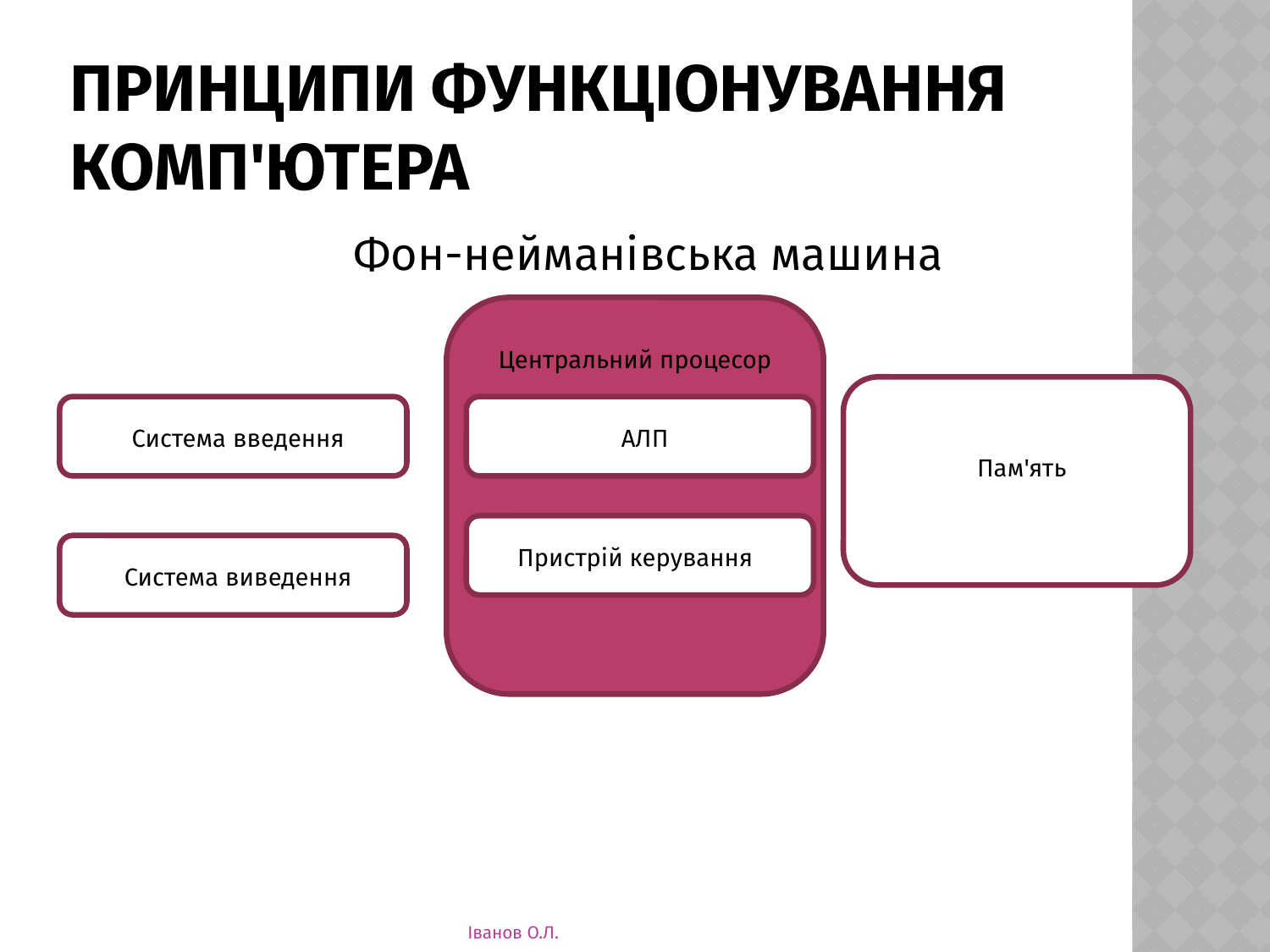

# Принципи функціонування комп'ютера
Фон-нейманівська машина

Центральний процесор

Система введення
АЛП
Пам'ять

Пристрій керування
Система виведення
Іванов О.Л.